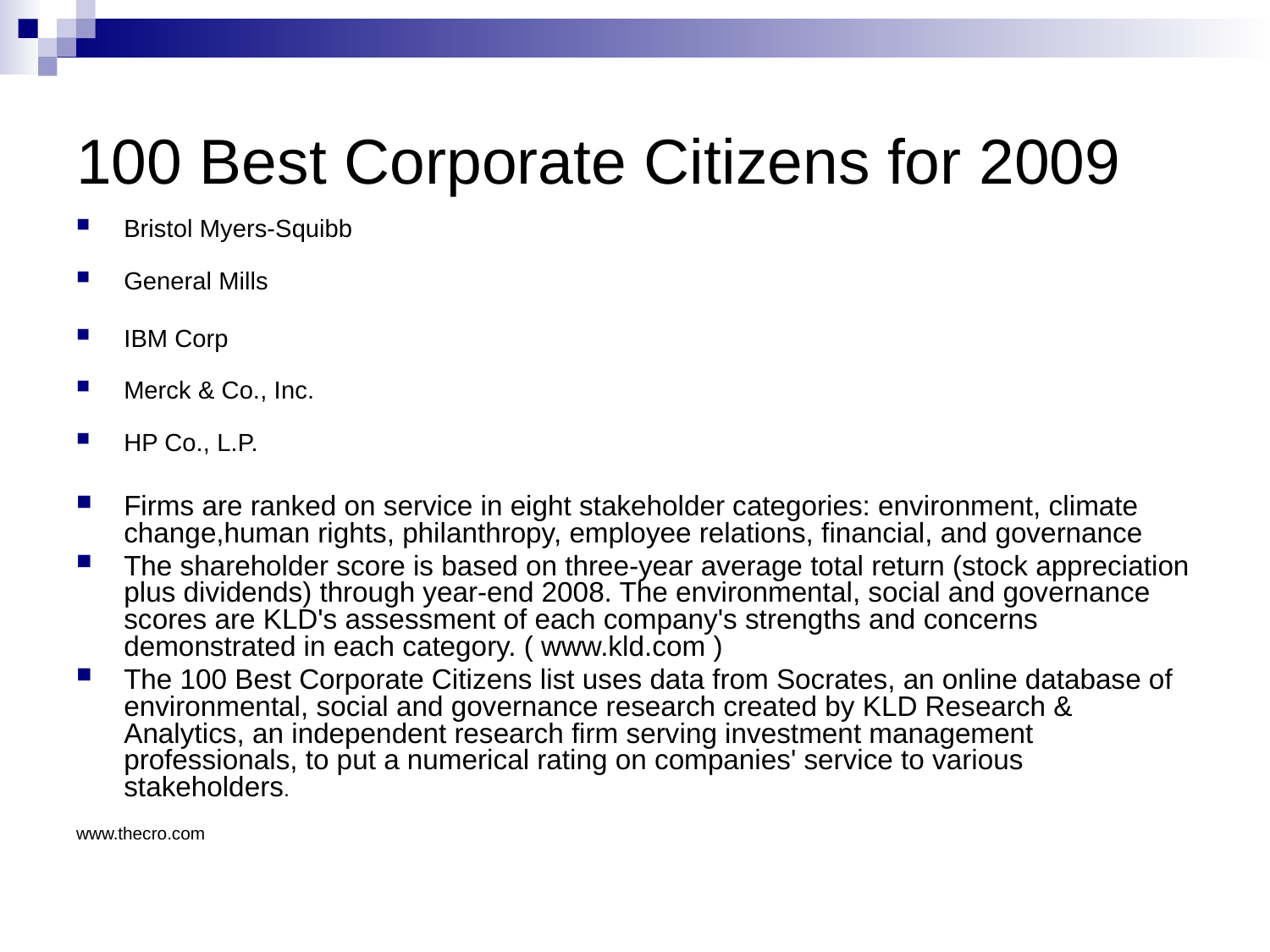

100 Best Corporate Citizens for 2009

Bristol Myers-Squibb
General Mills

IBM Corp
Merck & Co., Inc.
HP Co., L.P.

Firms are ranked on service in eight stakeholder categories: environment, climate change,human rights, philanthropy, employee relations, financial, and governance
The shareholder score is based on three-year average total return (stock appreciation plus dividends) through year-end 2008. The environmental, social and governance scores are KLD's assessment of each company's strengths and concerns demonstrated in each category. ( www.kld.com )
The 100 Best Corporate Citizens list uses data from Socrates, an online database of environmental, social and governance research created by KLD Research & Analytics, an independent research firm serving investment management professionals, to put a numerical rating on companies' service to various stakeholders.

www.thecro.com